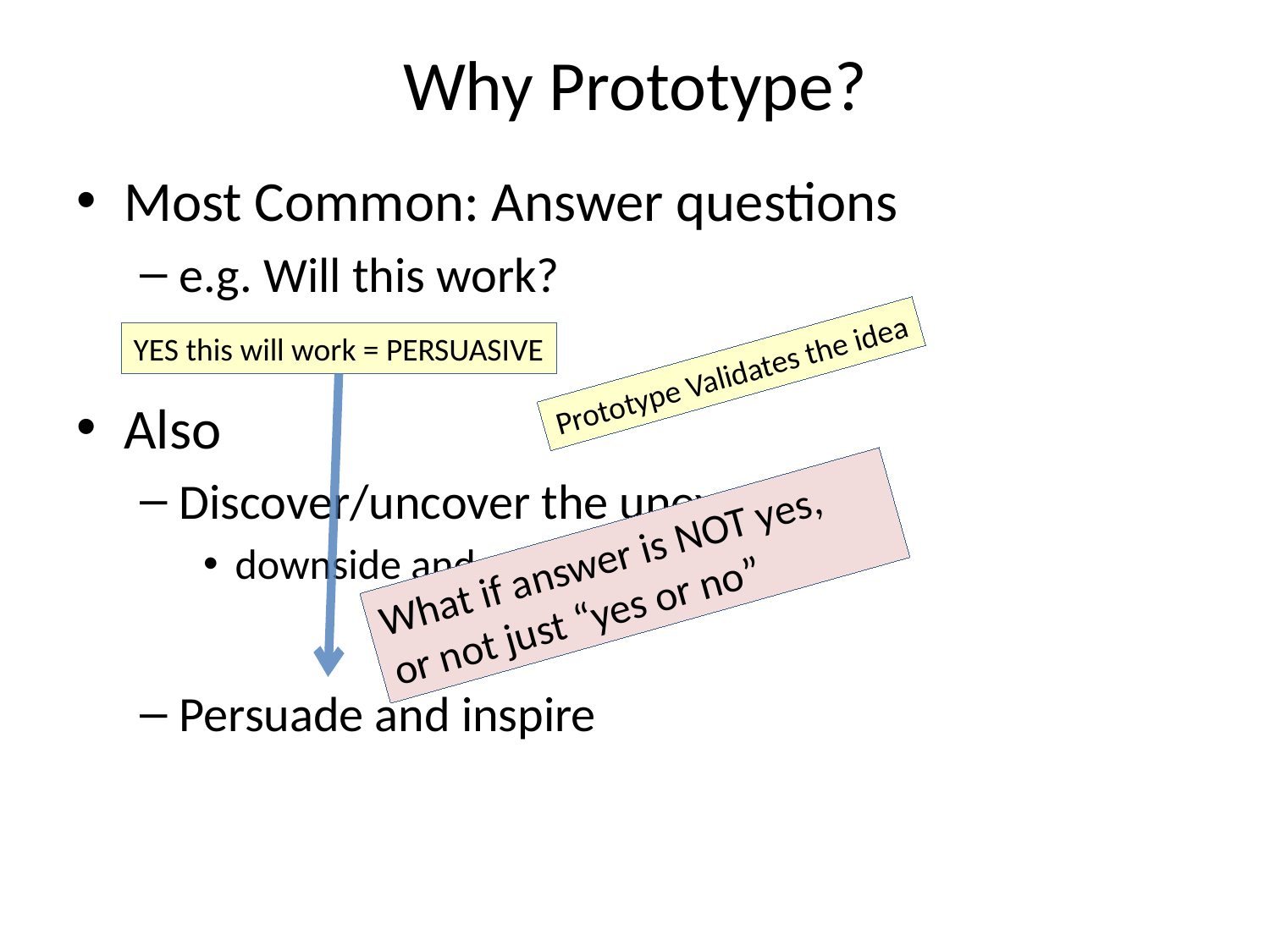

# Why Prototype?
Most Common: Answer questions
e.g. Will this work?

Also
Discover/uncover the unexpected
downside and upside

Persuade and inspire
YES this will work = PERSUASIVE
Prototype Validates the idea
What if answer is NOT yes,
or not just “yes or no”